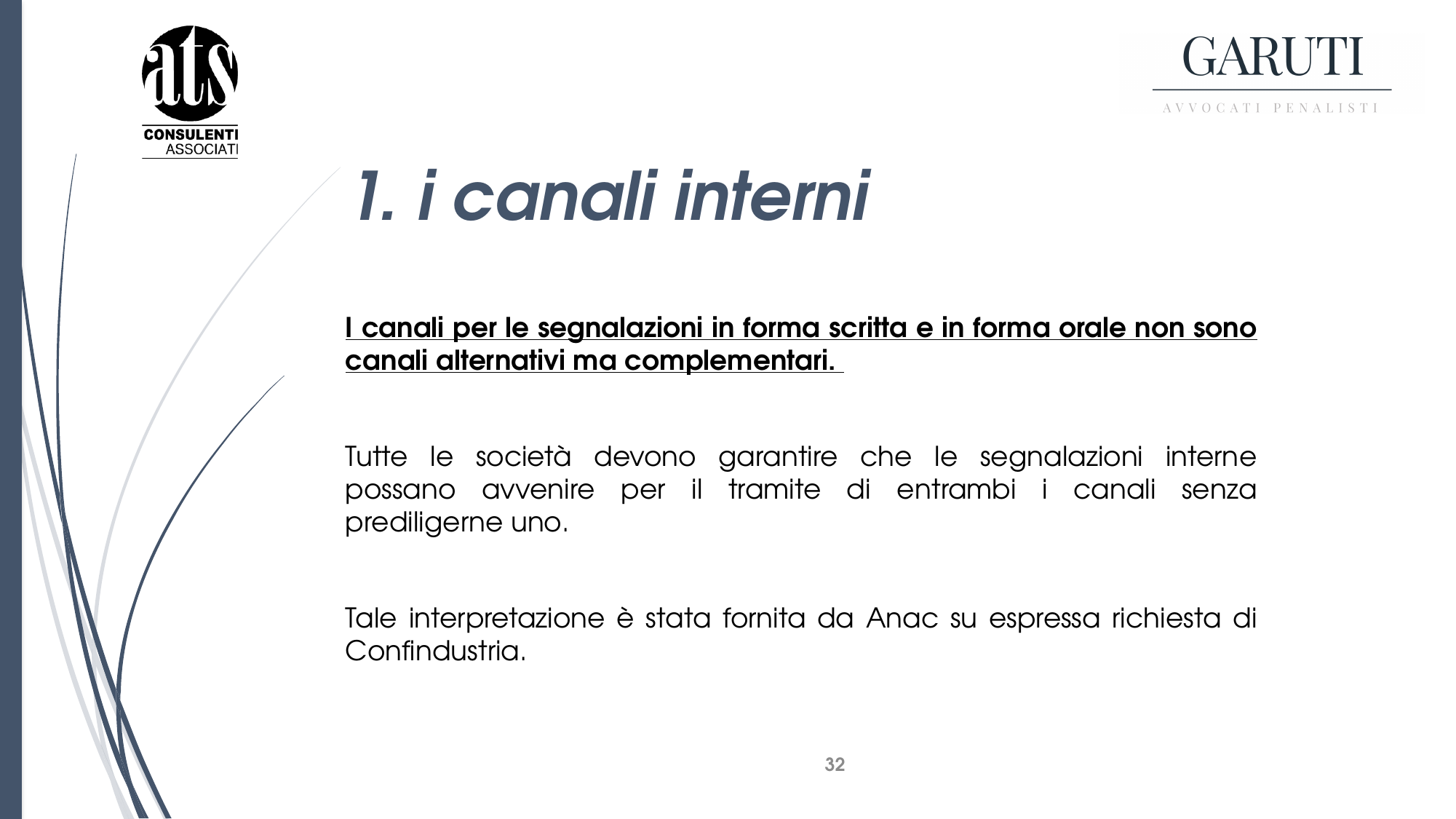

# 1. i canali interni
I canali per le segnalazioni in forma scritta e in forma orale non sono canali alternativi ma complementari.

Tutte le società devono garantire che le segnalazioni interne possano avvenire per il tramite di entrambi i canali senza prediligerne uno.

Tale interpretazione è stata fornita da Anac su espressa richiesta di Confindustria.
32